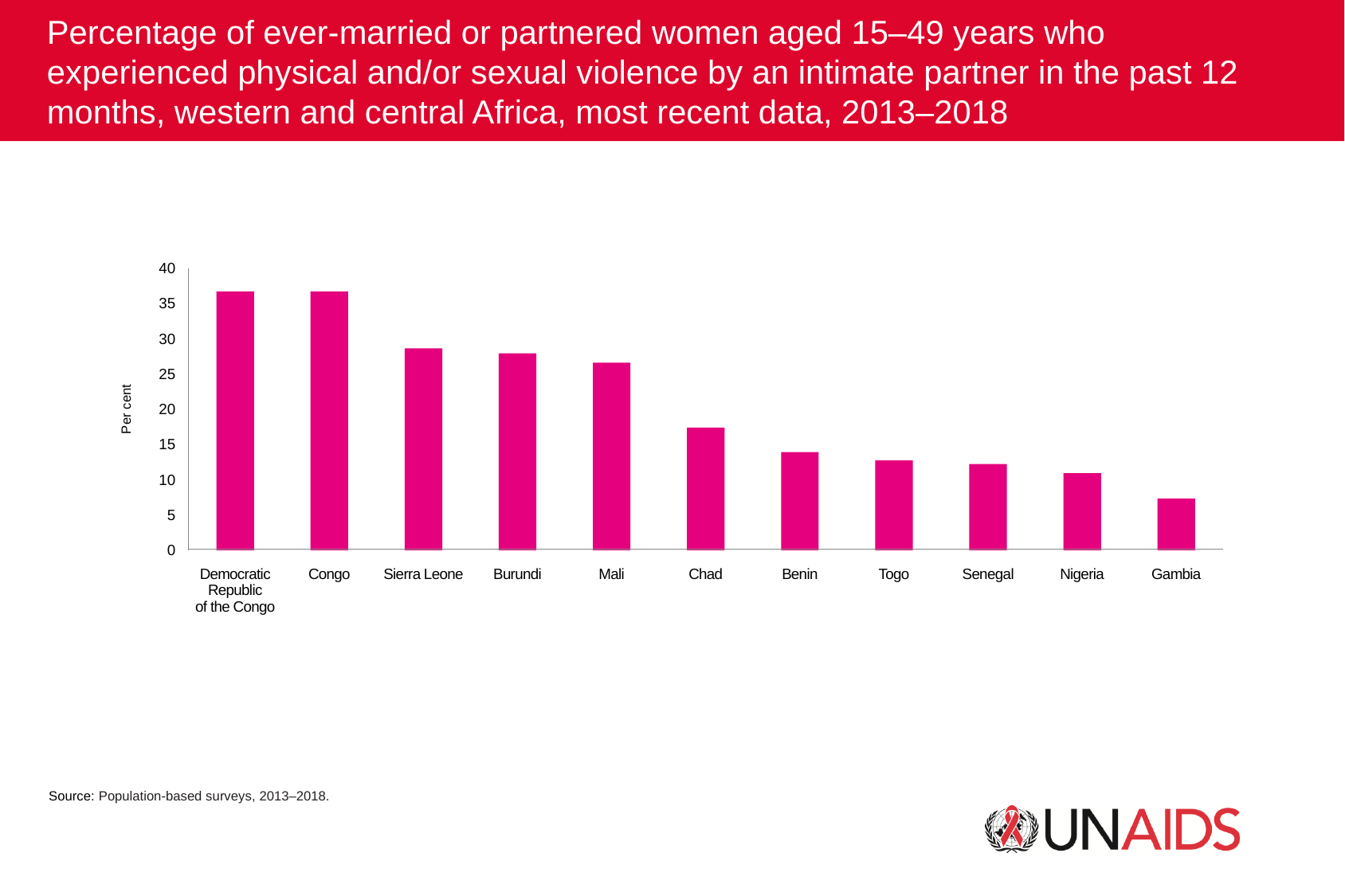

Percentage of ever-married or partnered women aged 15–49 years who
experienced physical and/or sexual violence by an intimate partner in the past 12 months, western and central Africa, most recent data, 2013–2018
40

35
30

25
Per cent
20

15

10

5
0

Democratic
Republic
of the Congo
Congo
Sierra Leone
Burundi
Mali
Chad
Benin
Togo
Senegal
Nigeria
Gambia
Source: Population-based surveys, 2013–2018.